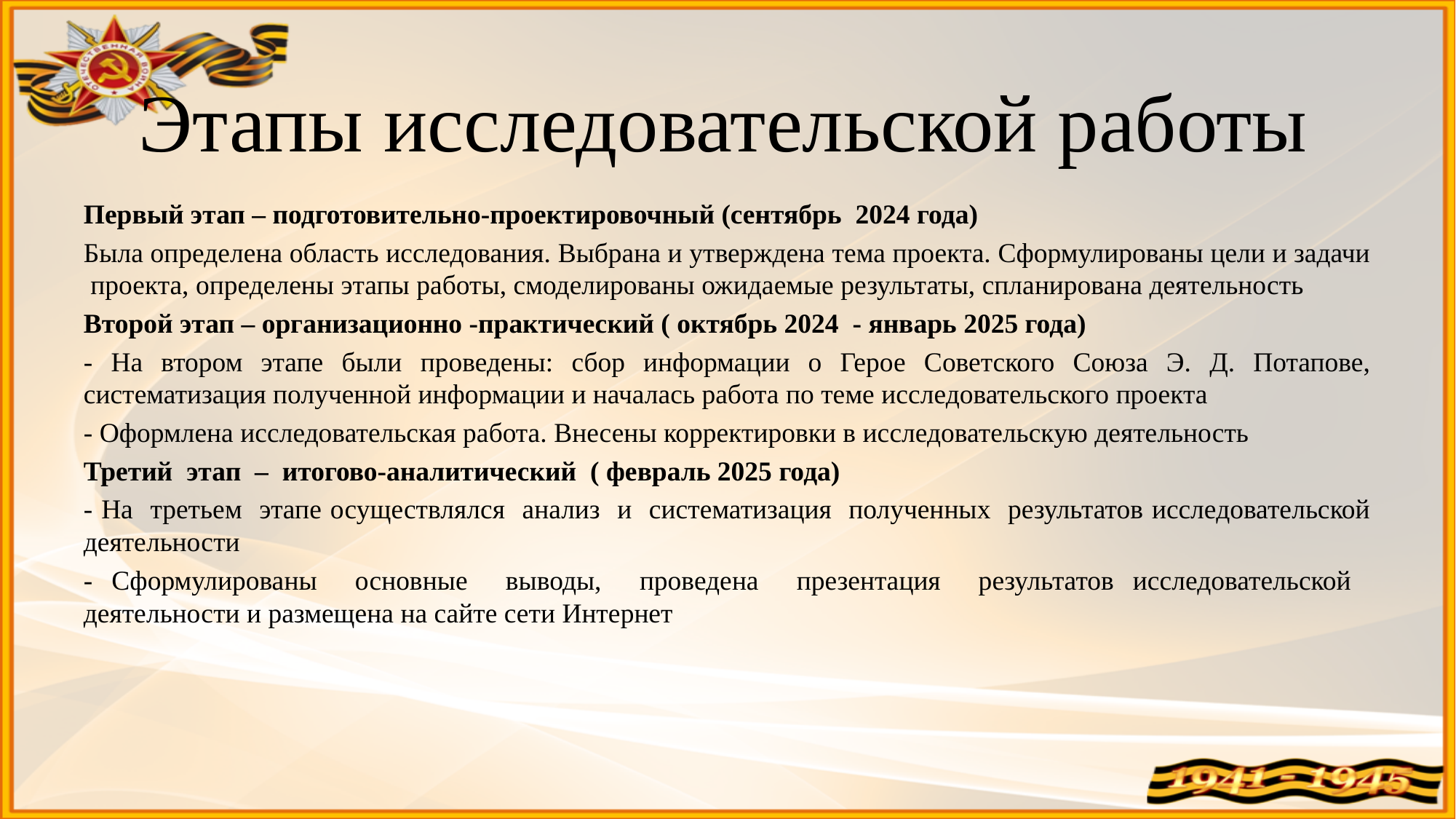

# Этапы исследовательской работы
Первый этап – подготовительно-проектировочный (сентябрь  2024 года)
Была определена область исследования. Выбрана и утверждена тема проекта. Сформулированы цели и задачи  проекта, определены этапы работы, смоделированы ожидаемые результаты, спланирована деятельность
Второй этап – организационно -практический ( октябрь 2024  - январь 2025 года)
- На втором этапе были проведены: сбор информации о Герое Советского Союза Э. Д. Потапове, систематизация полученной информации и началась работа по теме исследовательского проекта
- Оформлена исследовательская работа. Внесены корректировки в исследовательскую деятельность
Третий  этап  –  итогово-аналитический  ( февраль 2025 года)
- На  третьем  этапе осуществлялся  анализ  и  систематизация  полученных  результатов исследовательской деятельности
- Сформулированы  основные  выводы,  проведена  презентация  результатов исследовательской  деятельности и размещена на сайте сети Интернет